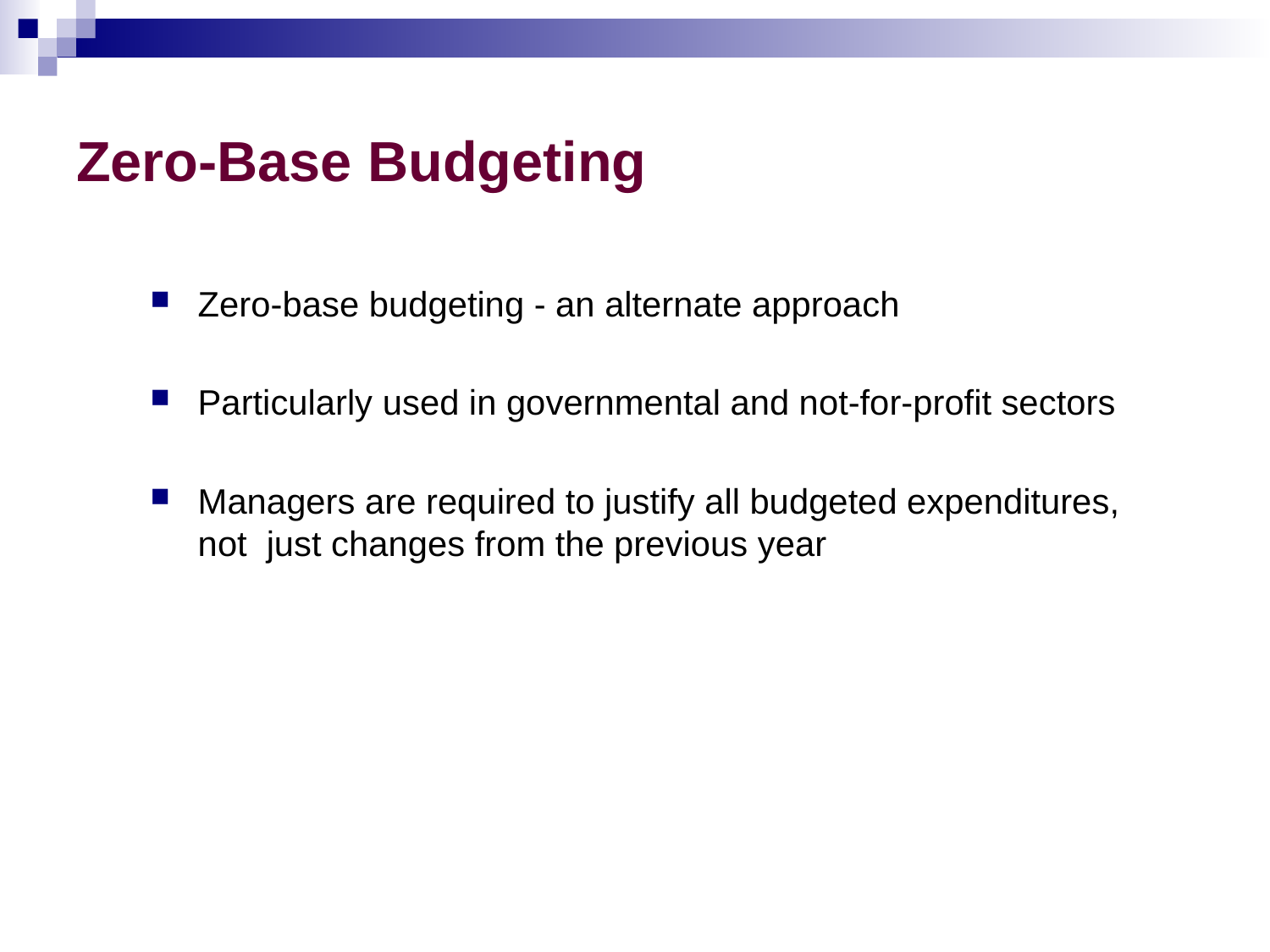

# Zero-Base Budgeting
Zero-base budgeting - an alternate approach

Particularly used in governmental and not-for-profit sectors

Managers are required to justify all budgeted expenditures,
not  just changes from the previous year